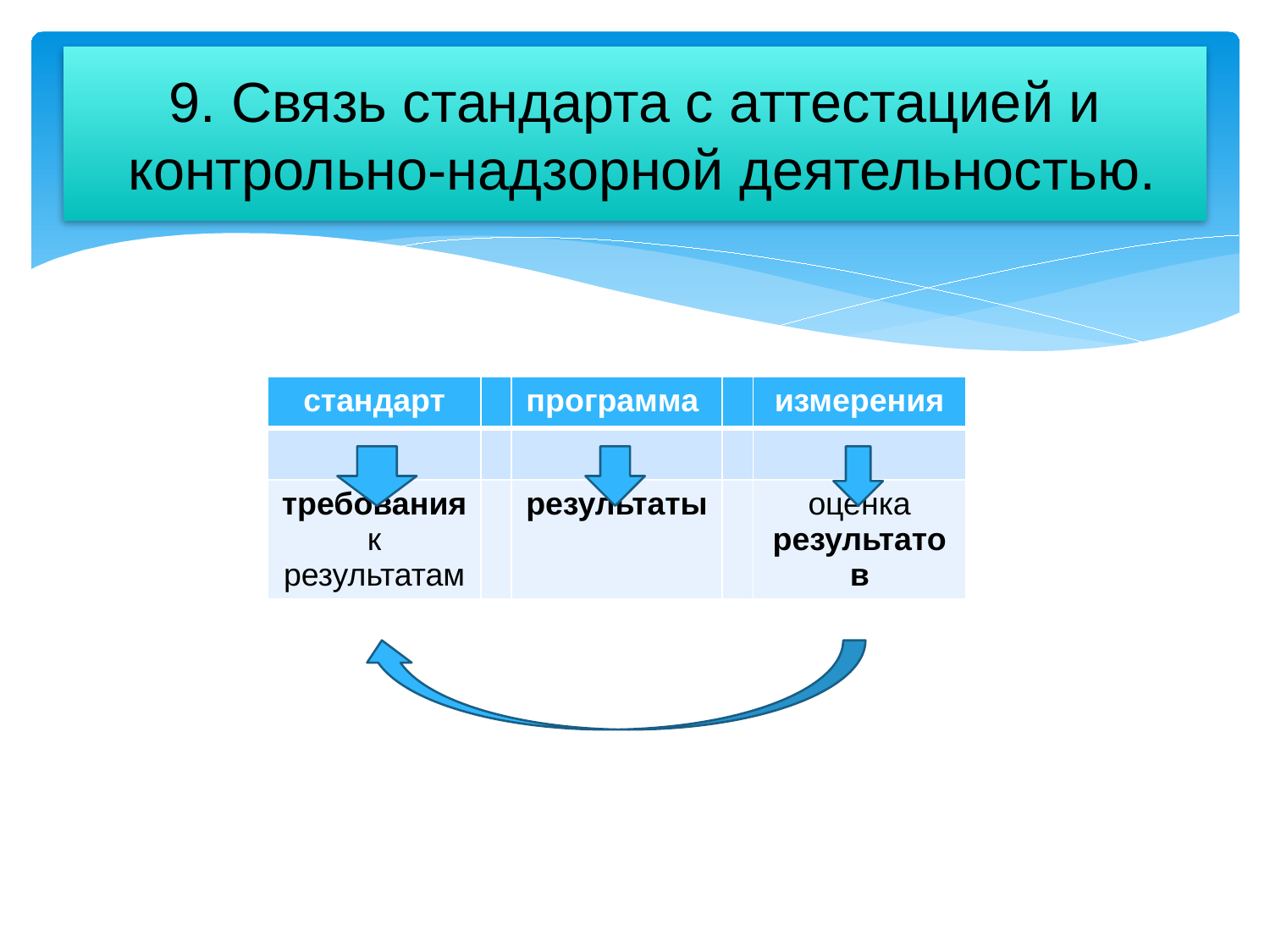

# 9. Связь стандарта с аттестацией и контрольно-надзорной деятельностью.
| стандарт |  | программа |  | измерения |
| --- | --- | --- | --- | --- |
|  |  |  |  |  |
| требования к результатам |  | результаты |  | оценка результатов |